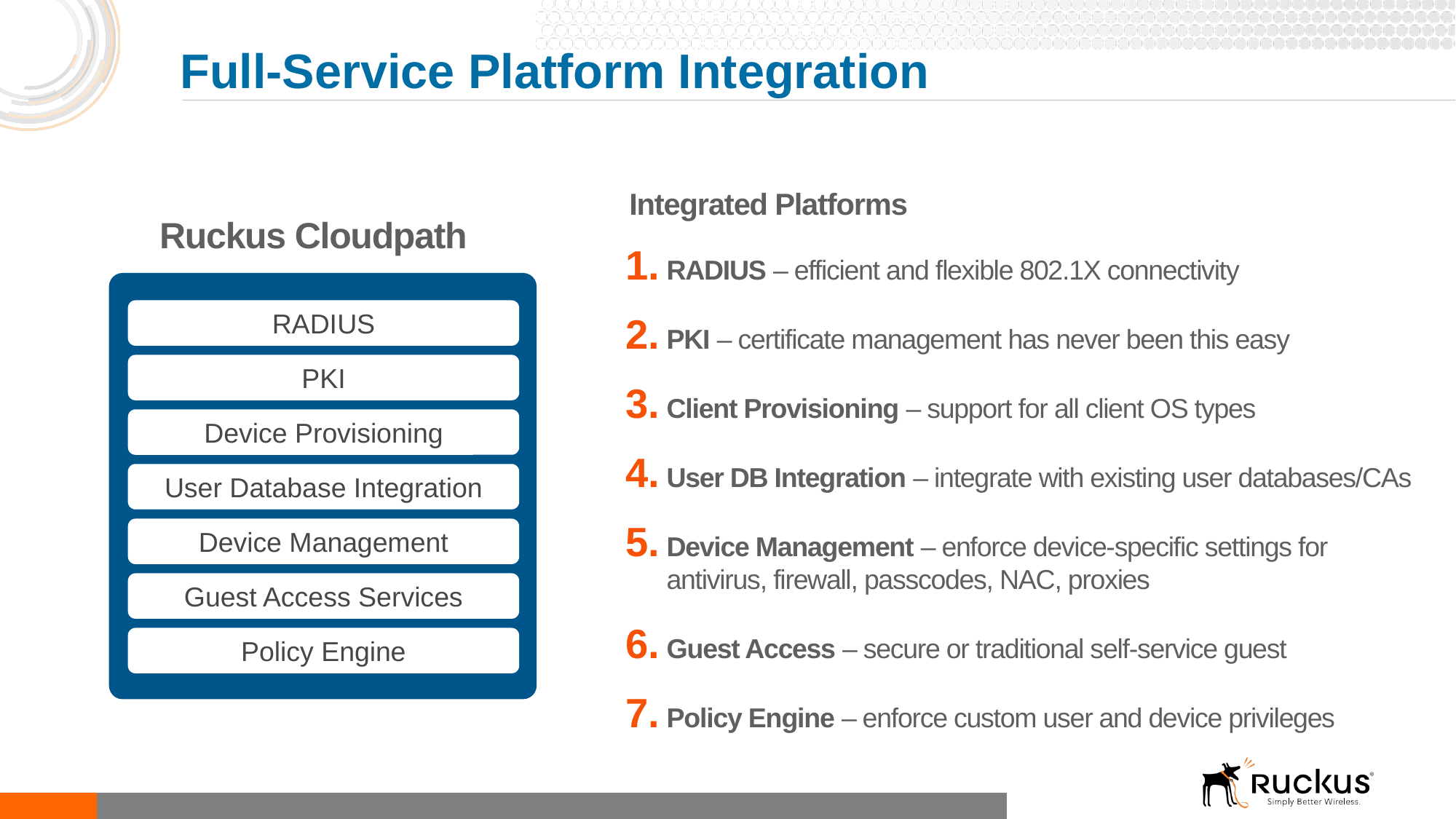

# Full-Service Platform Integration
Integrated Platforms
Ruckus Cloudpath
RADIUS – efficient and flexible 802.1X connectivity
PKI – certificate management has never been this easy
Client Provisioning – support for all client OS types
User DB Integration – integrate with existing user databases/CAs
Device Management – enforce device-specific settings for antivirus, firewall, passcodes, NAC, proxies
Guest Access – secure or traditional self-service guest
Policy Engine – enforce custom user and device privileges

RADIUS

PKI

Device Provisioning

User Database Integration

Device Management

Guest Access Services

Policy Engine